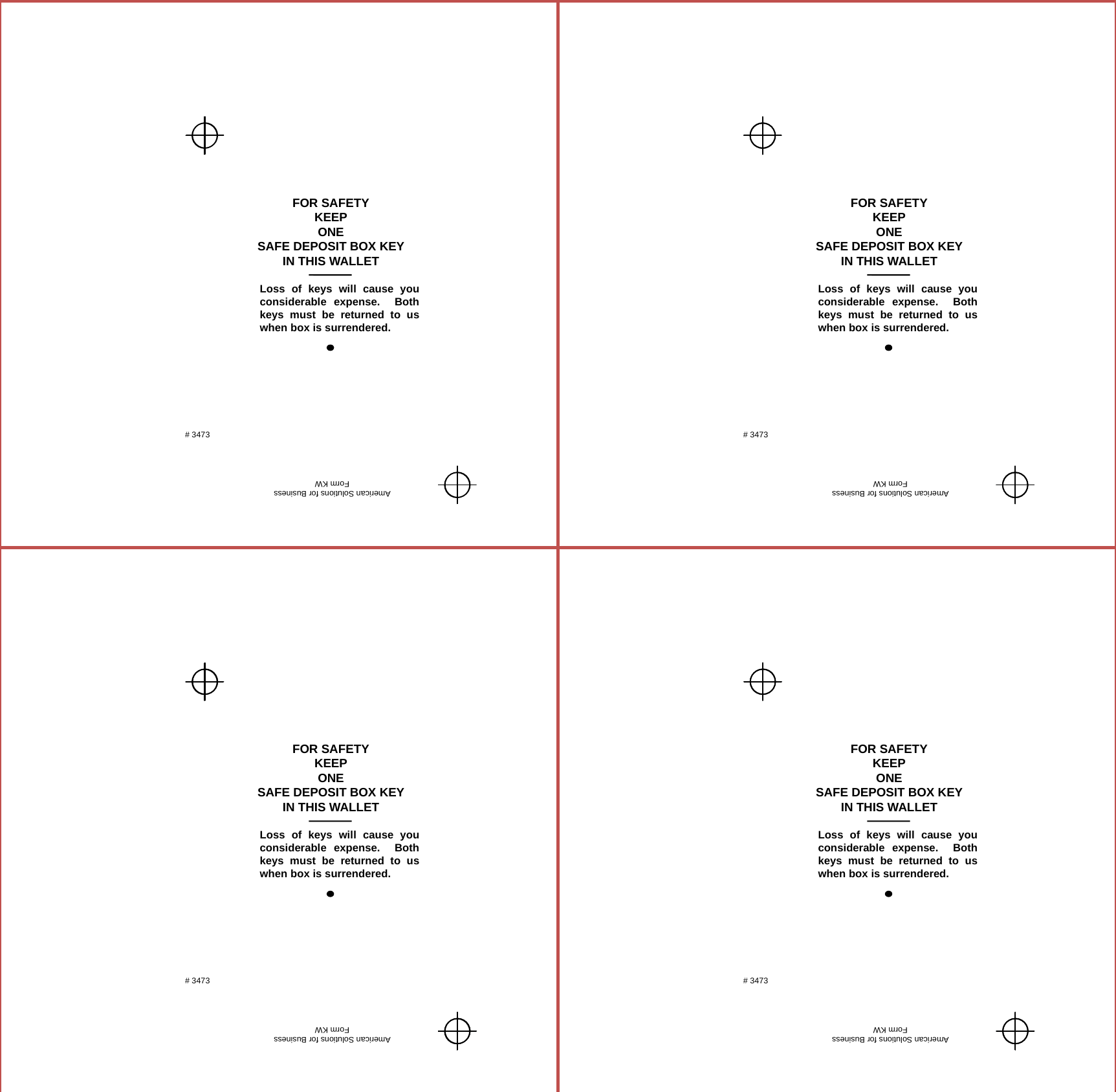

FOR SAFETY
KEEP
ONE
SAFE DEPOSIT BOX KEY
IN THIS WALLET

Loss of keys will cause you
considerable expense.  Both
keys must be returned to us
when box is surrendered.

# 3473

American Solutions for Business
Form KW

FOR SAFETY
KEEP
ONE
SAFE DEPOSIT BOX KEY
IN THIS WALLET

Loss of keys will cause you
considerable expense.  Both
keys must be returned to us
when box is surrendered.

# 3473

American Solutions for Business
Form KW

FOR SAFETY
KEEP
ONE
SAFE DEPOSIT BOX KEY
IN THIS WALLET

Loss of keys will cause you
considerable expense.  Both
keys must be returned to us
when box is surrendered.

# 3473

American Solutions for Business
Form KW

FOR SAFETY
KEEP
ONE
SAFE DEPOSIT BOX KEY
IN THIS WALLET

Loss of keys will cause you
considerable expense.  Both
keys must be returned to us
when box is surrendered.

# 3473

American Solutions for Business
Form KW